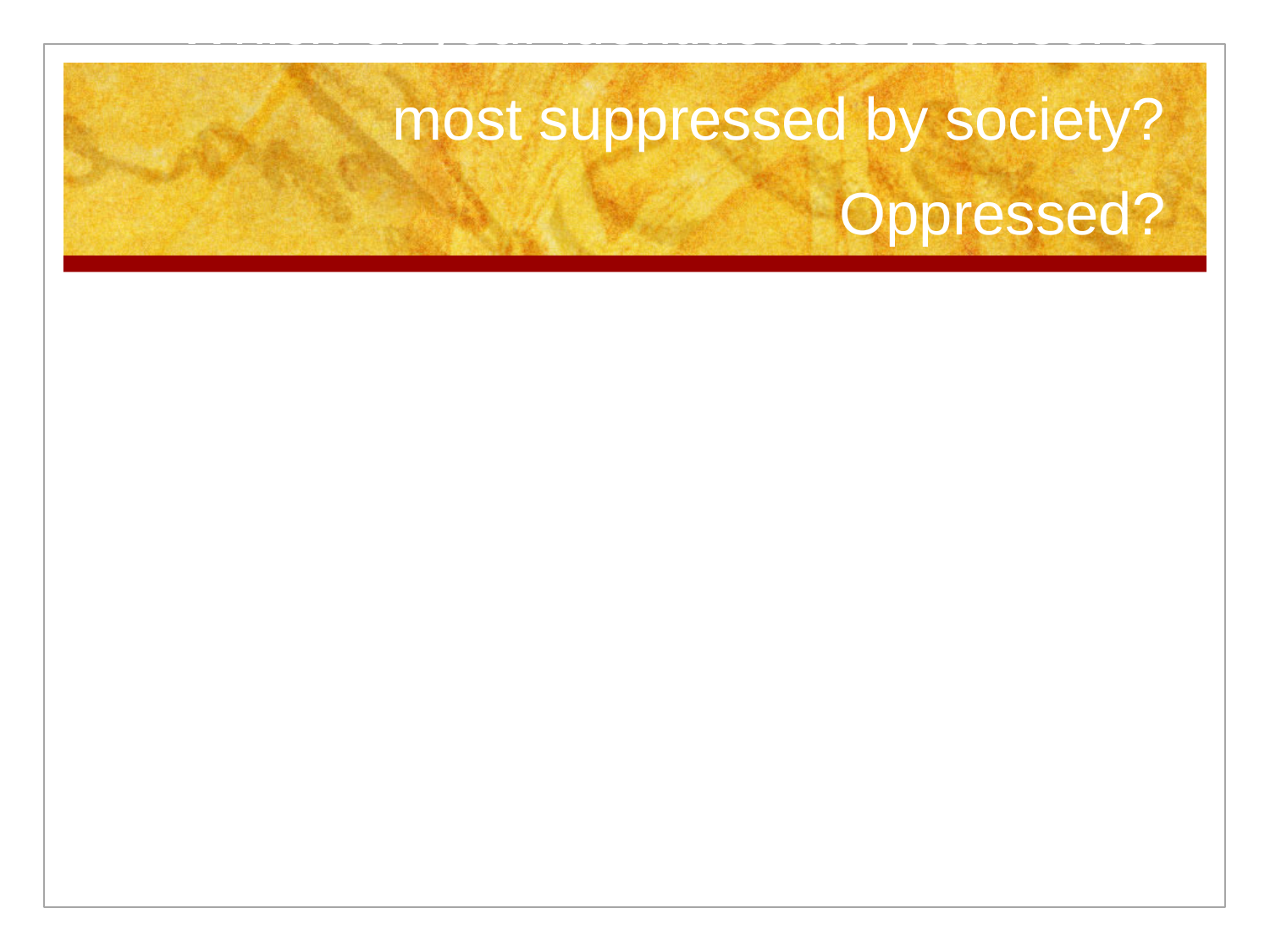

# Which of your identities do you feel is most suppressed by society? Oppressed?